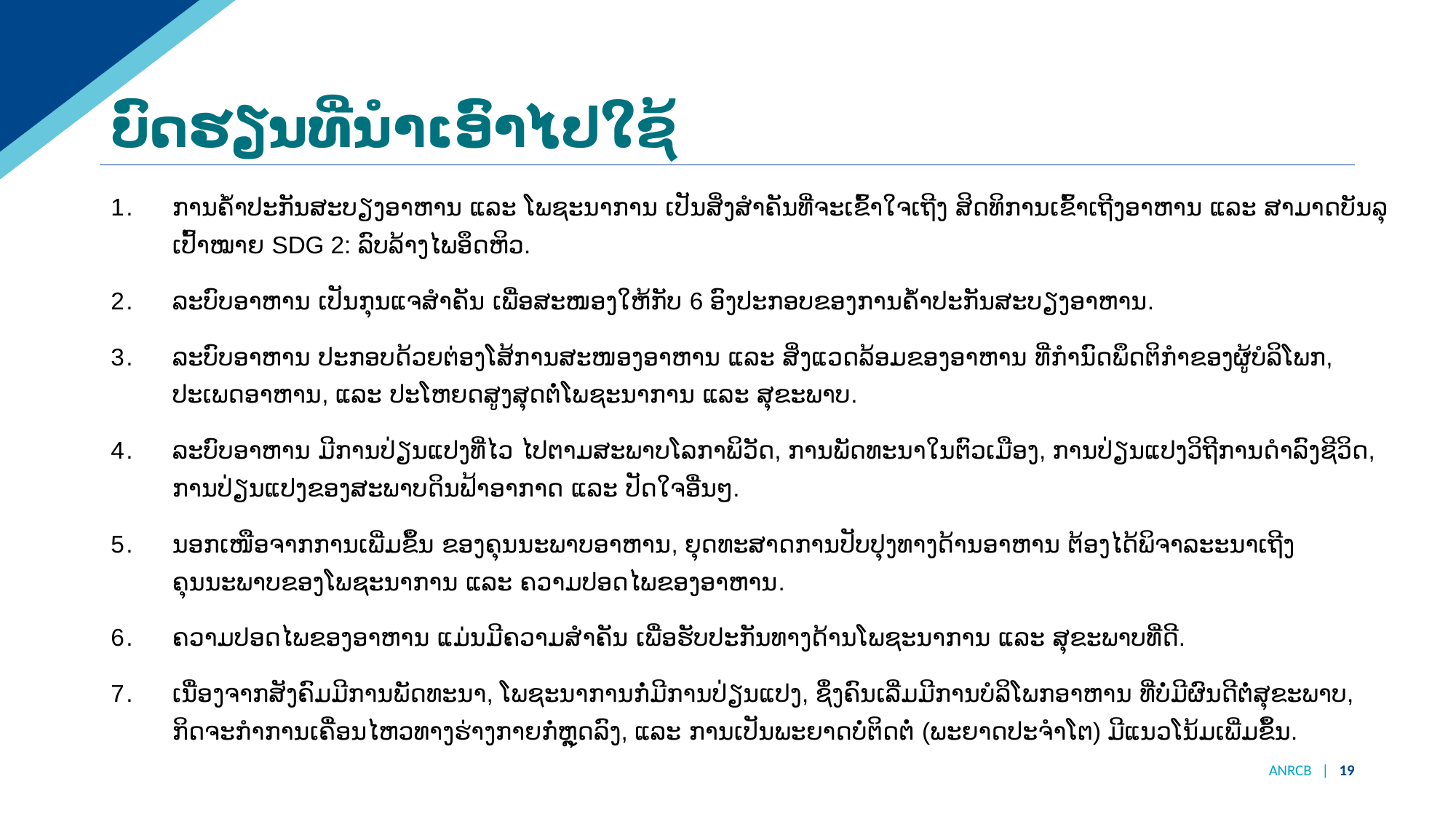

# ບົດຮຽນທີ່ນຳເອົາໄປໃຊ້
ການຄໍ້າປະກັນສະບຽງອາຫານ ແລະ ໂພຊະນາການ ເປັນສິ່ງສຳຄັນທີ່ຈະເຂົ້າໃຈເຖີງ ສິດທິການເຂົ້າເຖີງອາຫານ ແລະ ສາມາດບັນລຸເປົ້າໝາຍ SDG 2: ລົບລ້າງໄພອຶດຫິວ.
ລະບົບອາຫານ ເປັນກຸນແຈສຳຄັນ ເພື່ອສະໜອງໃຫ້ກັບ 6 ອົງປະກອບຂອງການຄໍ້າປະກັນສະບຽງອາຫານ.
ລະບົບອາຫານ ປະກອບດ້ວຍຕ່ອງໂສ້ການສະໜອງອາຫານ ແລະ ສິ່ງແວດລ້ອມຂອງອາຫານ ທີ່ກຳນົດພຶດຕິກຳຂອງຜູ້ບໍລິໂພກ, ປະເພດອາຫານ, ແລະ ປະໂຫຍດສູງສຸດຕໍ່ໂພຊະນາການ ແລະ ສຸຂະພາບ.
ລະບົບອາຫານ ມີການປ່ຽນແປງທີ່ໄວ ໄປຕາມສະພາບໂລກາພິວັດ, ການພັດທະນາໃນຕົວເມືອງ, ການປ່ຽນແປງວິຖີການດຳລົງຊີວິດ, ການປ່ຽນແປງຂອງສະພາບດິນຟ້າອາກາດ ແລະ ປັດໃຈອື່ນໆ.
ນອກເໜືອຈາກການເພີ່ມຂຶ້ນ ຂອງຄຸນນະພາບອາຫານ, ຍຸດທະສາດການປັບປຸງທາງດ້ານອາຫານ ຕ້ອງໄດ້ພິຈາລະະນາເຖີງຄຸນນະພາບຂອງໂພຊະນາການ ແລະ ຄວາມປອດໄພຂອງອາຫານ.
ຄວາມປອດໄພຂອງອາຫານ ແມ່ນມີຄວາມສຳຄັນ ເພື່ອຮັບປະກັນທາງດ້ານໂພຊະນາການ ແລະ ສຸຂະພາບທີ່ດີ.
ເນື່ອງຈາກສັງຄົມມີການພັດທະນາ, ໂພຊະນາການກໍ່ມີການປ່ຽນແປງ, ຊຶ່ງຄົນເລີ່ມມີການບໍລິໂພກອາຫານ ທີ່ບໍ່ມີຜົນດີຕໍ່ສຸຂະພາບ, ກິດຈະກຳການເຄື່ອນໄຫວທາງຮ່າງກາຍກໍ່ຫຼຸດລົງ, ແລະ ການເປັນພະຍາດບໍ່ຕິດຕໍ່ (ພະຍາດປະຈຳໂຕ) ມີແນວໂນ້ມເພີ່ມຂຶ້ນ.
ANRCB   |   19